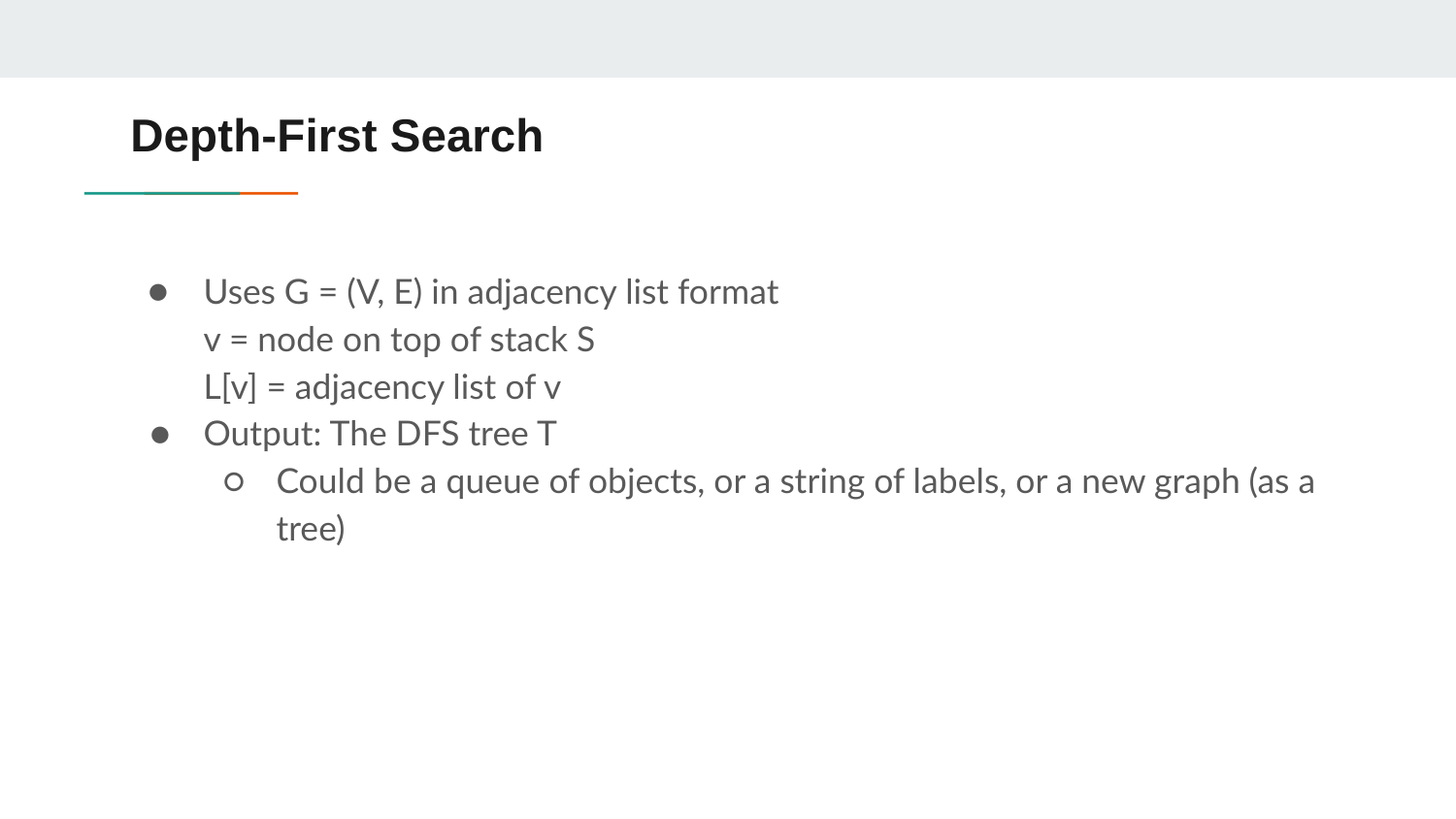

# Depth-First Search
Uses G = (V, E) in adjacency list format
v = node on top of stack S
L[v] = adjacency list of v
Output: The DFS tree T
Could be a queue of objects, or a string of labels, or a new graph (as a tree)